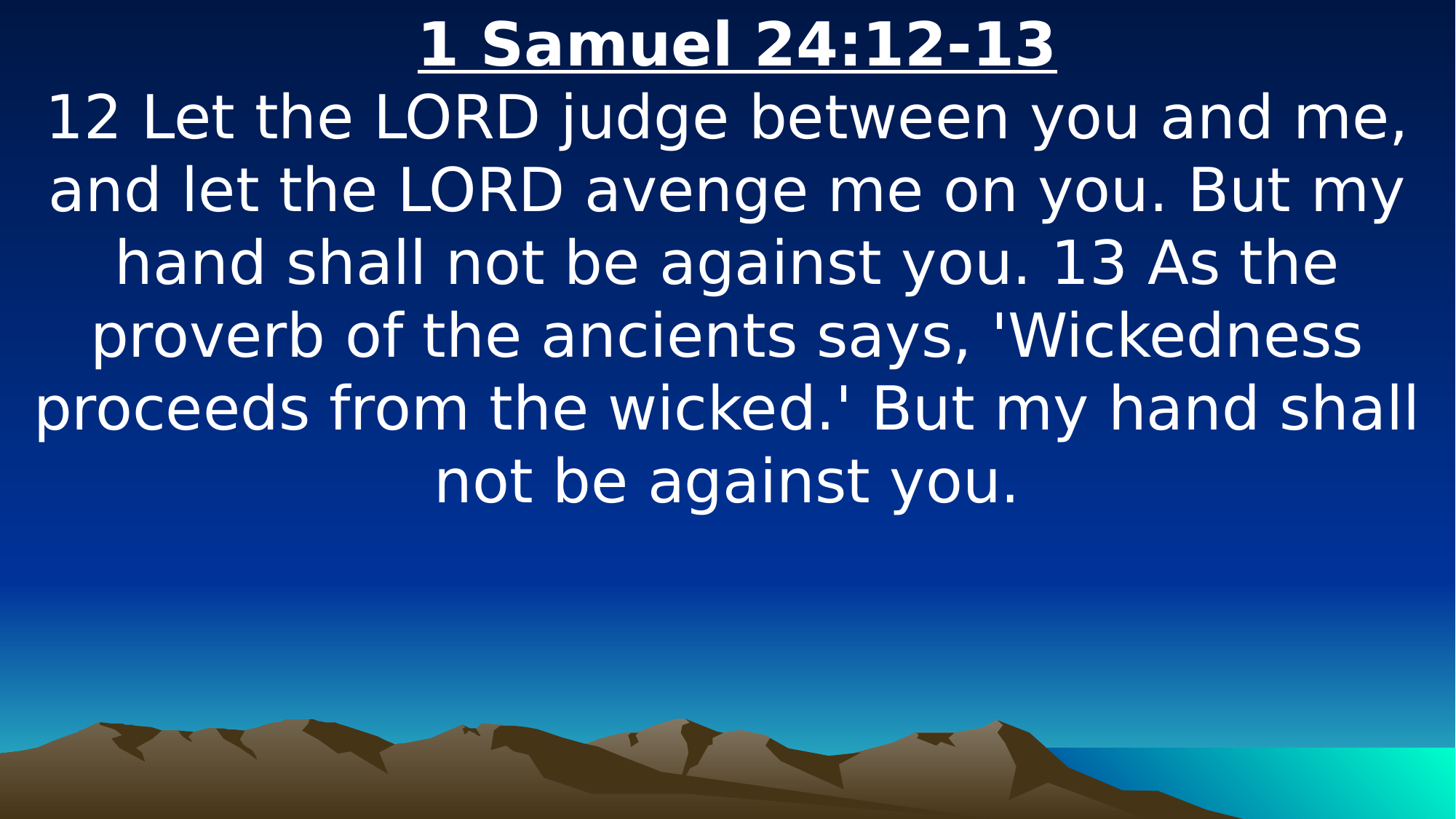

1 Samuel 24:12-13
12 Let the LORD judge between you and me, and let the LORD avenge me on you. But my hand shall not be against you. 13 As the proverb of the ancients says, 'Wickedness proceeds from the wicked.' But my hand shall not be against you.